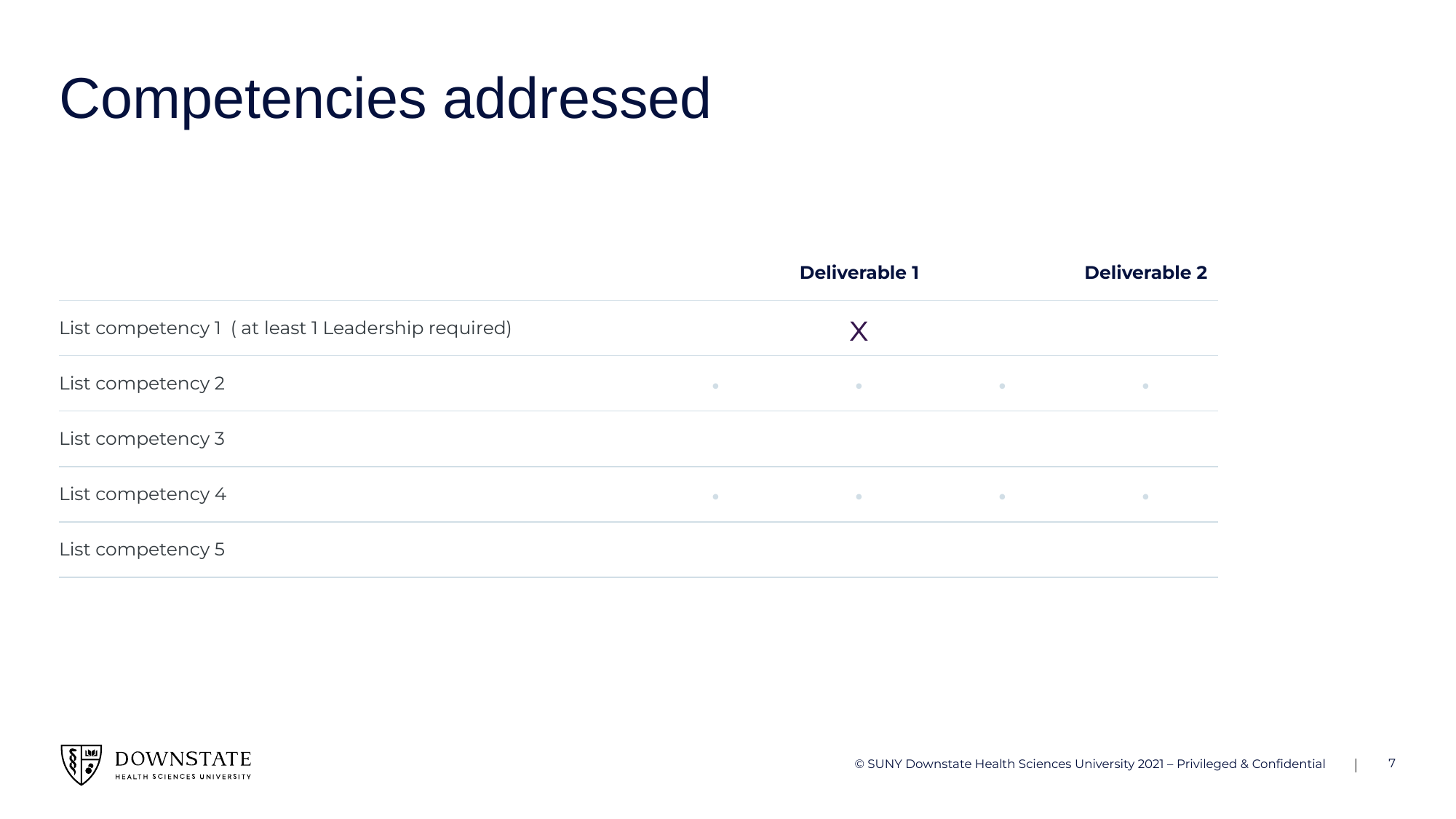

# Competencies addressed
|  |  | Deliverable 1 |  | Deliverable 2 |
| --- | --- | --- | --- | --- |
| List competency 1 ( at least 1 Leadership required) |  | x |  |  |
| List competency 2 | • | • | • | • |
| List competency 3 |  |  |  |  |
| List competency 4 | • | • | • | • |
| List competency 5 |  |  |  |  |
7
© SUNY Downstate Health Sciences University 2021 – Privileged & Confidential